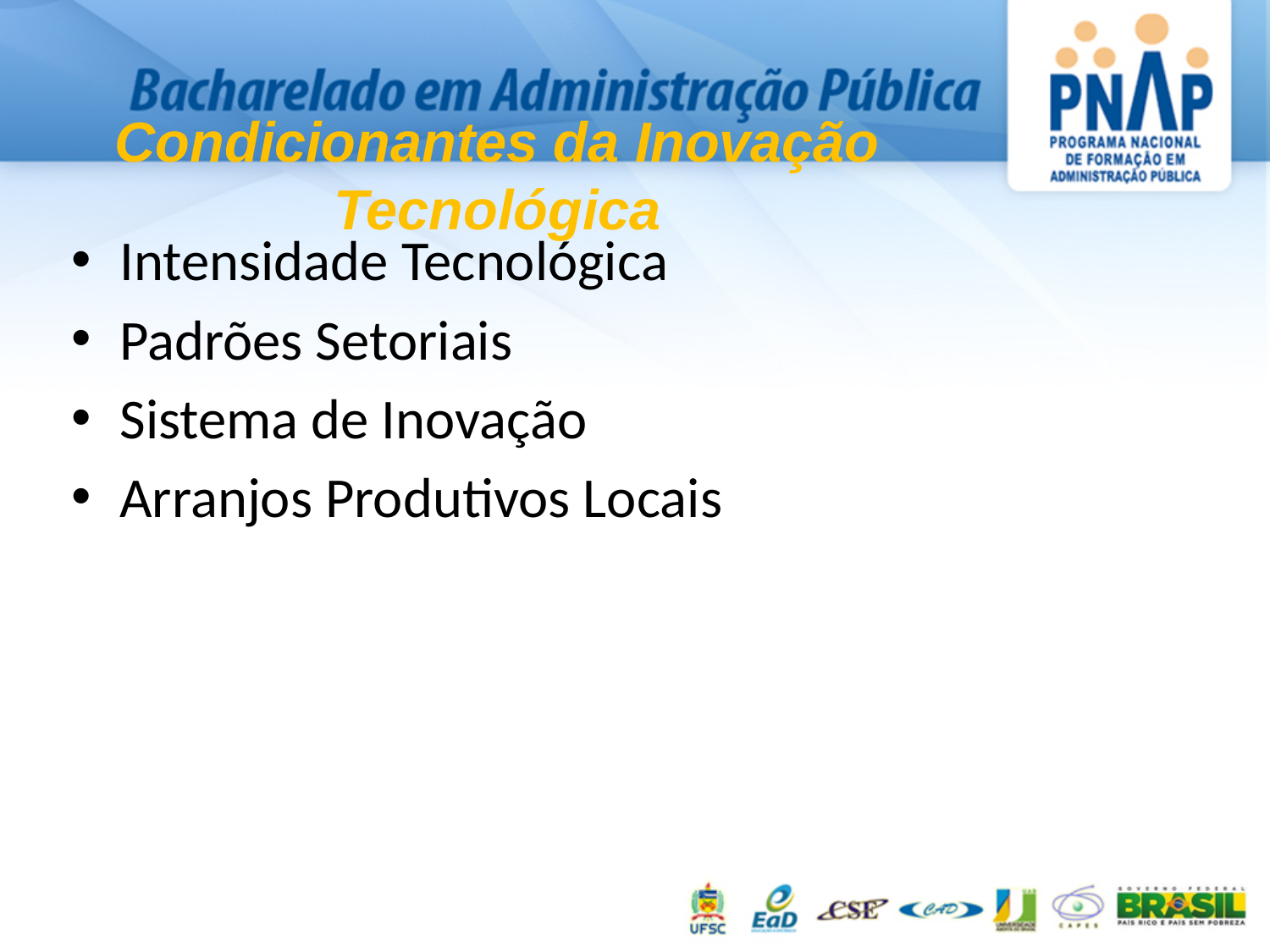

Condicionantes da Inovação Tecnológica
Intensidade Tecnológica
Padrões Setoriais
Sistema de Inovação
Arranjos Produtivos Locais